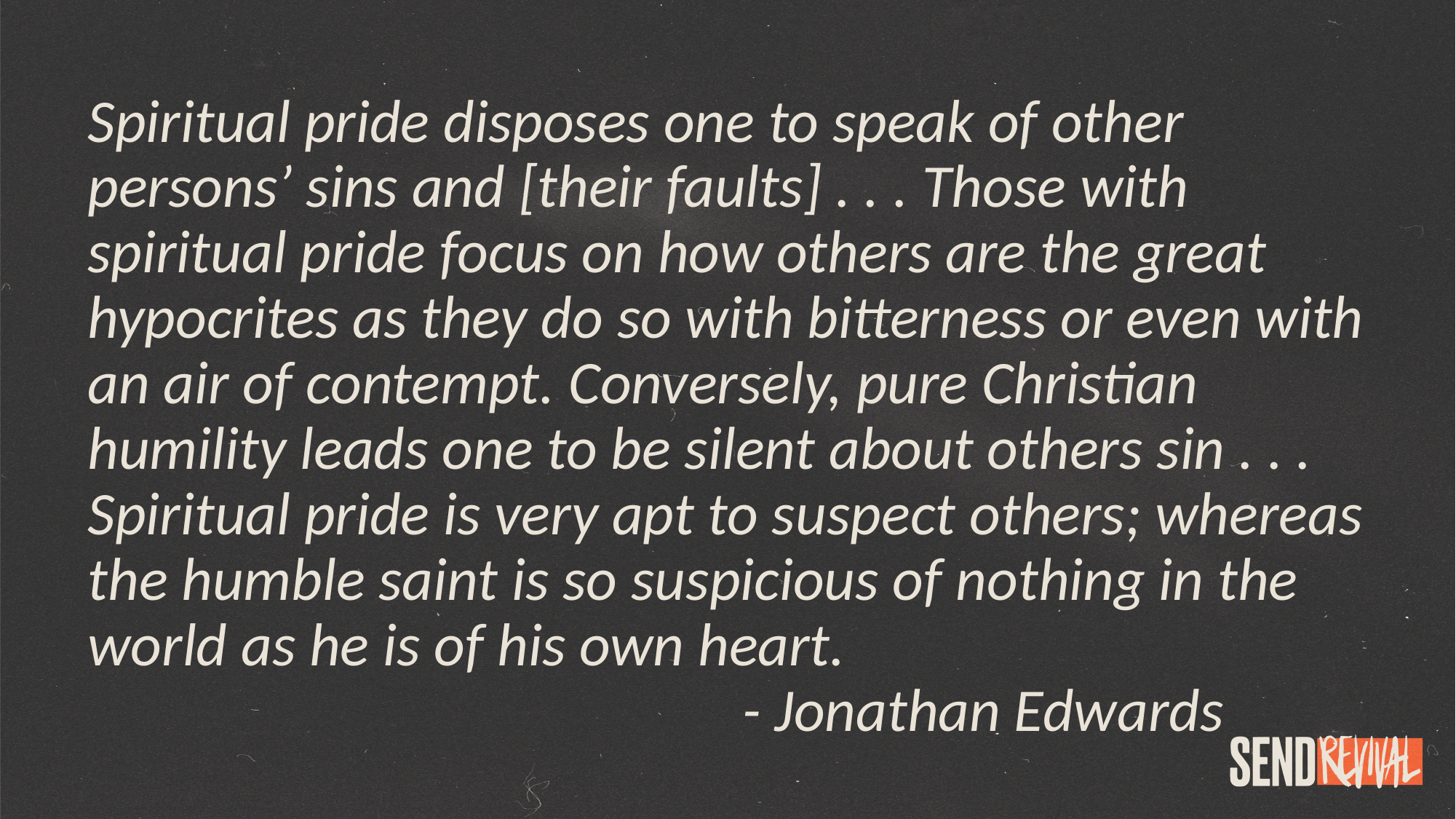

Spiritual pride disposes one to speak of other persons’ sins and [their faults] . . . Those with spiritual pride focus on how others are the great hypocrites as they do so with bitterness or even with an air of contempt. Conversely, pure Christian humility leads one to be silent about others sin . . . Spiritual pride is very apt to suspect others; whereas the humble saint is so suspicious of nothing in the world as he is of his own heart.
						- Jonathan Edwards